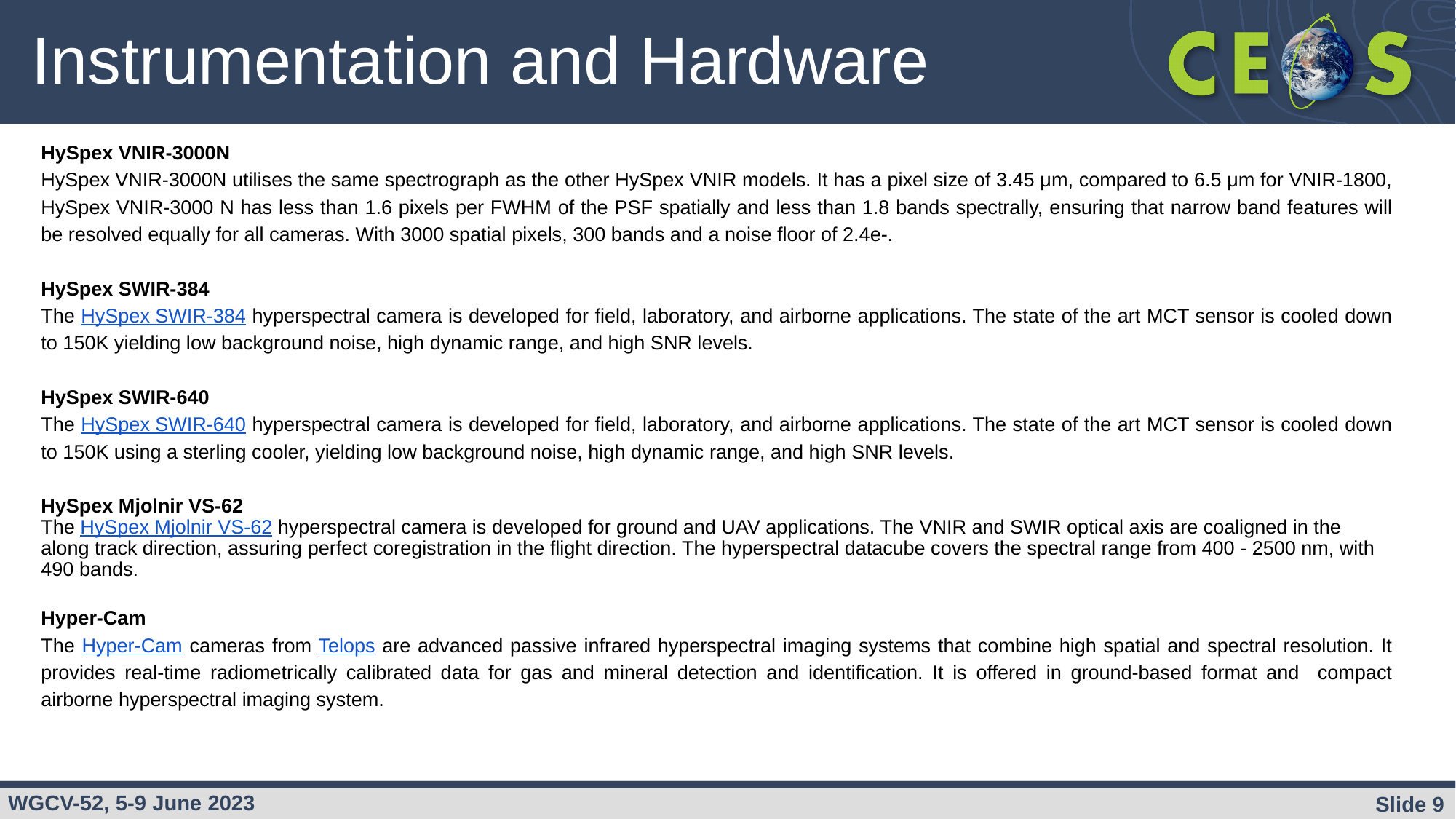

# Instrumentation and Hardware
HySpex VNIR-3000N
HySpex VNIR-3000N utilises the same spectrograph as the other HySpex VNIR models. It has a pixel size of 3.45 μm, compared to 6.5 μm for VNIR-1800, HySpex VNIR-3000 N has less than 1.6 pixels per FWHM of the PSF spatially and less than 1.8 bands spectrally, ensuring that narrow band features will be resolved equally for all cameras. With 3000 spatial pixels, 300 bands and a noise floor of 2.4e-.

HySpex SWIR-384
The HySpex SWIR-384 hyperspectral camera is developed for field, laboratory, and airborne applications. The state of the art MCT sensor is cooled down to 150K yielding low background noise, high dynamic range, and high SNR levels.

HySpex SWIR-640
The HySpex SWIR-640 hyperspectral camera is developed for field, laboratory, and airborne applications. The state of the art MCT sensor is cooled down to 150K using a sterling cooler, yielding low background noise, high dynamic range, and high SNR levels.

HySpex Mjolnir VS-62
The HySpex Mjolnir VS-62 hyperspectral camera is developed for ground and UAV applications. The VNIR and SWIR optical axis are coaligned in the along track direction, assuring perfect coregistration in the flight direction. The hyperspectral datacube covers the spectral range from 400 - 2500 nm, with 490 bands.

Hyper-Cam
The Hyper-Cam cameras from Telops are advanced passive infrared hyperspectral imaging systems that combine high spatial and spectral resolution. It provides real-time radiometrically calibrated data for gas and mineral detection and identification. It is offered in ground-based format and  compact airborne hyperspectral imaging system.